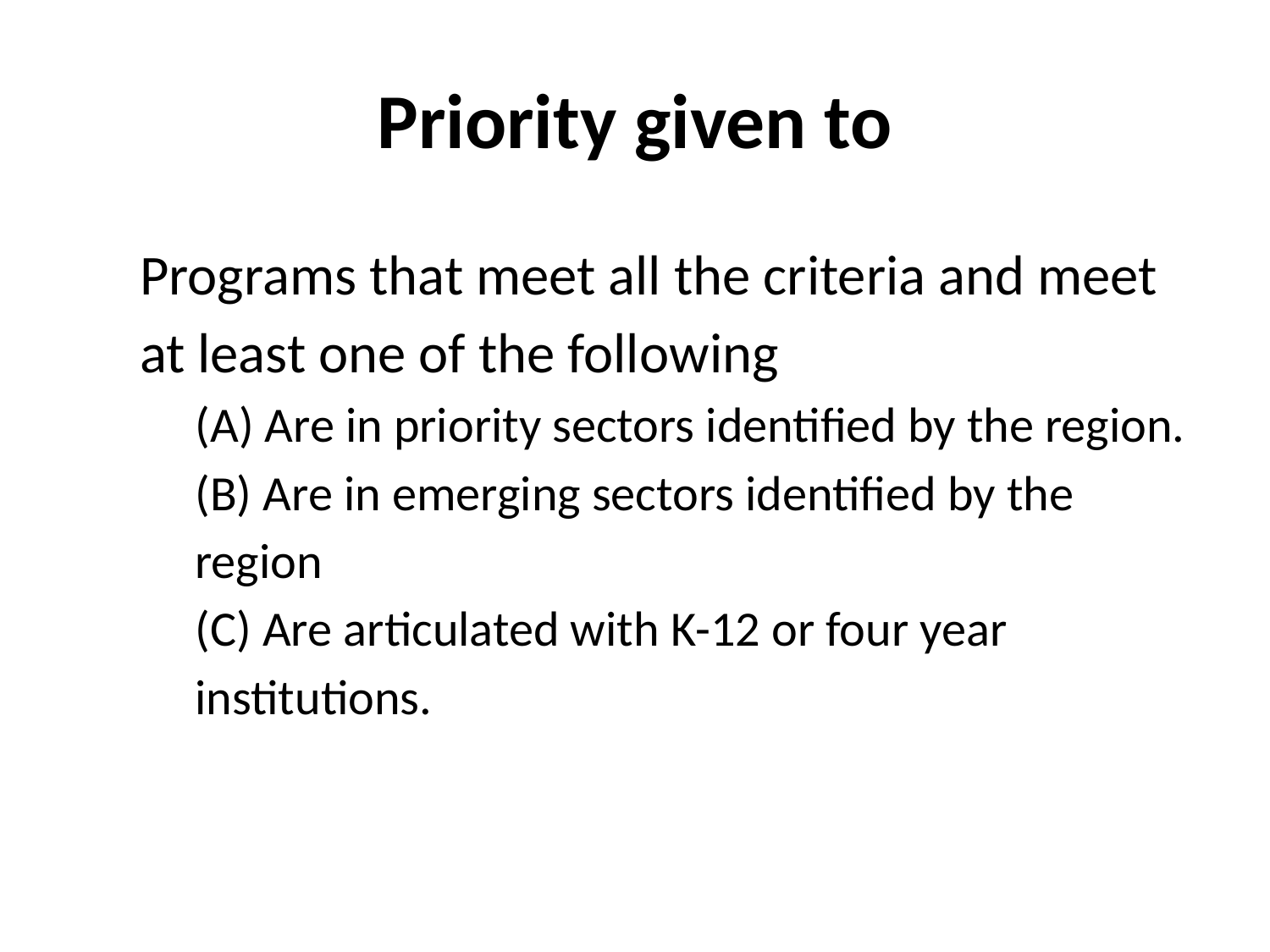

# Priority given to
Programs that meet all the criteria and meet at least one of the following
(A) Are in priority sectors identified by the region.
(B) Are in emerging sectors identified by the region
(C) Are articulated with K-12 or four year institutions.